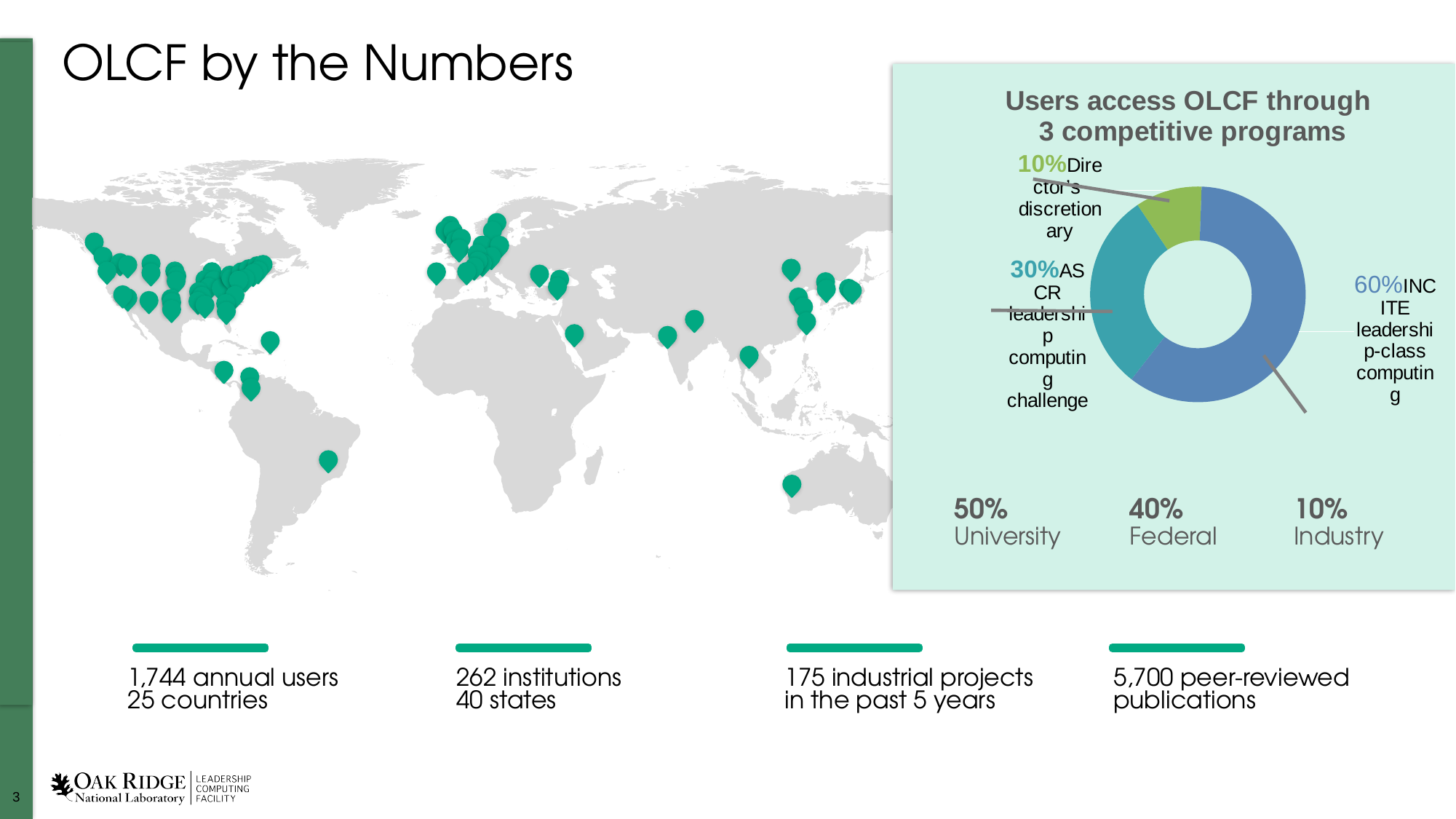

# OLCF by the Numbers

### Chart: Users access OLCF through 3 competitive programs

| Category | Primary ways for access to LCF |
|---|---|
| ASCR leadership computing challenge DOE/SC capability computing | 30.0 |
| Director's discretionary (Includes LCF strategic programs, ECP) | 10.0 |
| INCITE Leadership-class computing | 60.0 |

50%
University
40%
Federal
10%
Industry

| 1,744 annual users 25 countries | 262 institutions 40 states | 175 industrial projects in the past 5 years | 5,700 peer-reviewed publications |
| --- | --- | --- | --- |